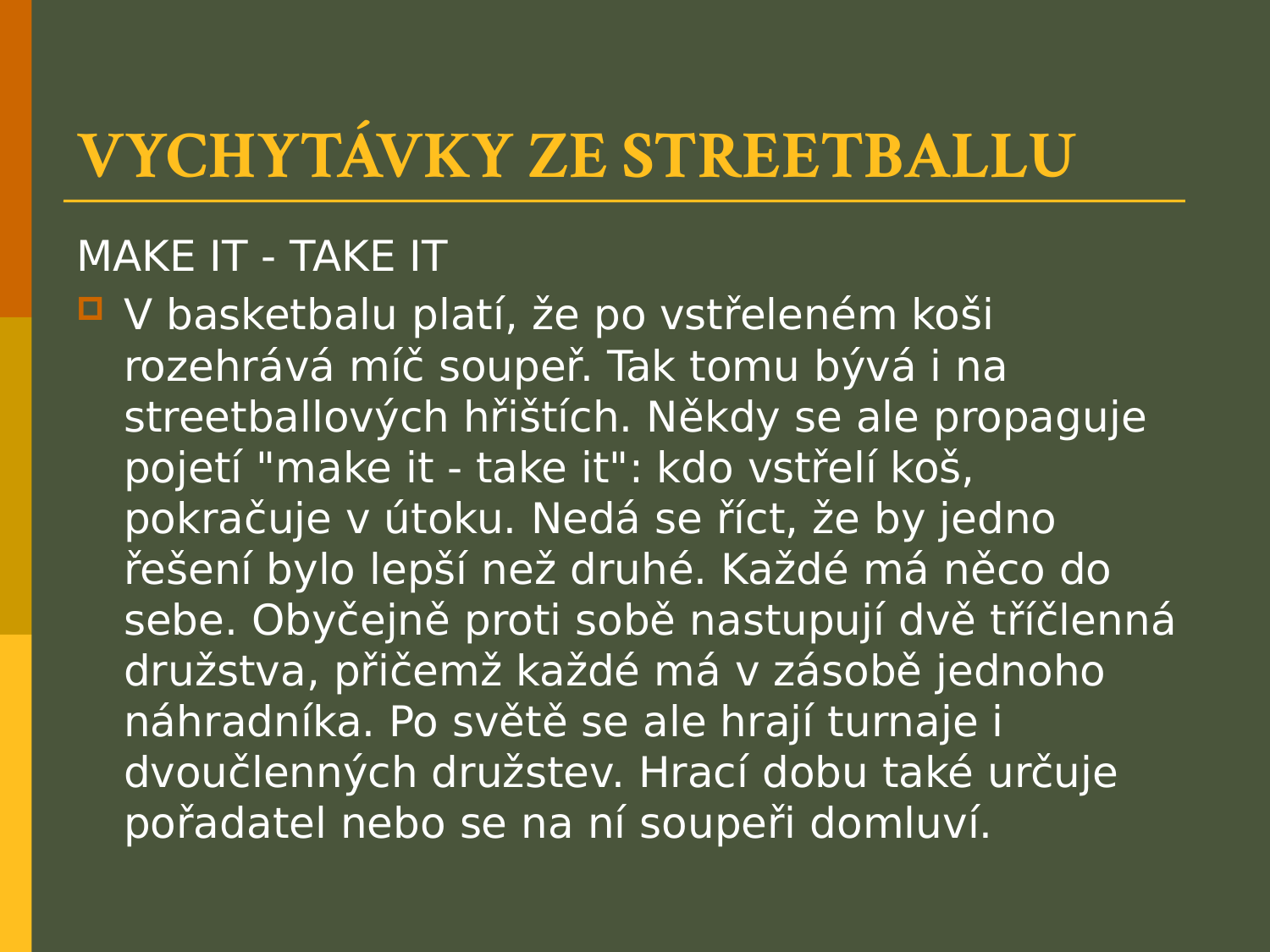

# VYCHYTÁVKY ZE STREETBALLU
MAKE IT - TAKE IT
V basketbalu platí, že po vstřeleném koši rozehrává míč soupeř. Tak tomu bývá i na streetballových hřištích. Někdy se ale propaguje pojetí "make it - take it": kdo vstřelí koš, pokračuje v útoku. Nedá se říct, že by jedno řešení bylo lepší než druhé. Každé má něco do sebe. Obyčejně proti sobě nastupují dvě tříčlenná družstva, přičemž každé má v zásobě jednoho náhradníka. Po světě se ale hrají turnaje i dvoučlenných družstev. Hrací dobu také určuje pořadatel nebo se na ní soupeři domluví.